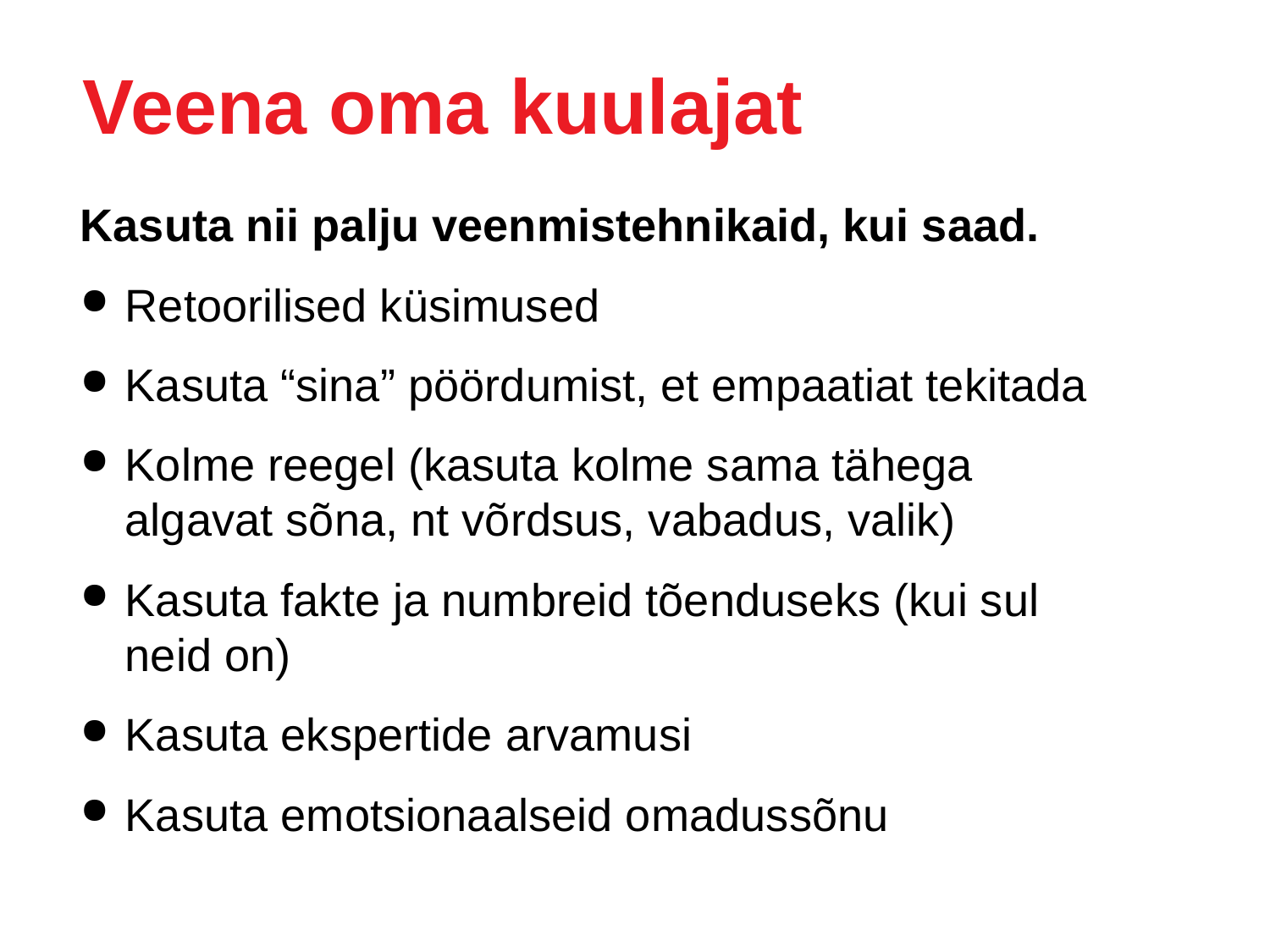

Veena oma kuulajat
Kasuta nii palju veenmistehnikaid, kui saad.
Retoorilised küsimused
Kasuta “sina” pöördumist, et empaatiat tekitada
Kolme reegel (kasuta kolme sama tähega algavat sõna, nt võrdsus, vabadus, valik)
Kasuta fakte ja numbreid tõenduseks (kui sul neid on)
Kasuta ekspertide arvamusi
Kasuta emotsionaalseid omadussõnu